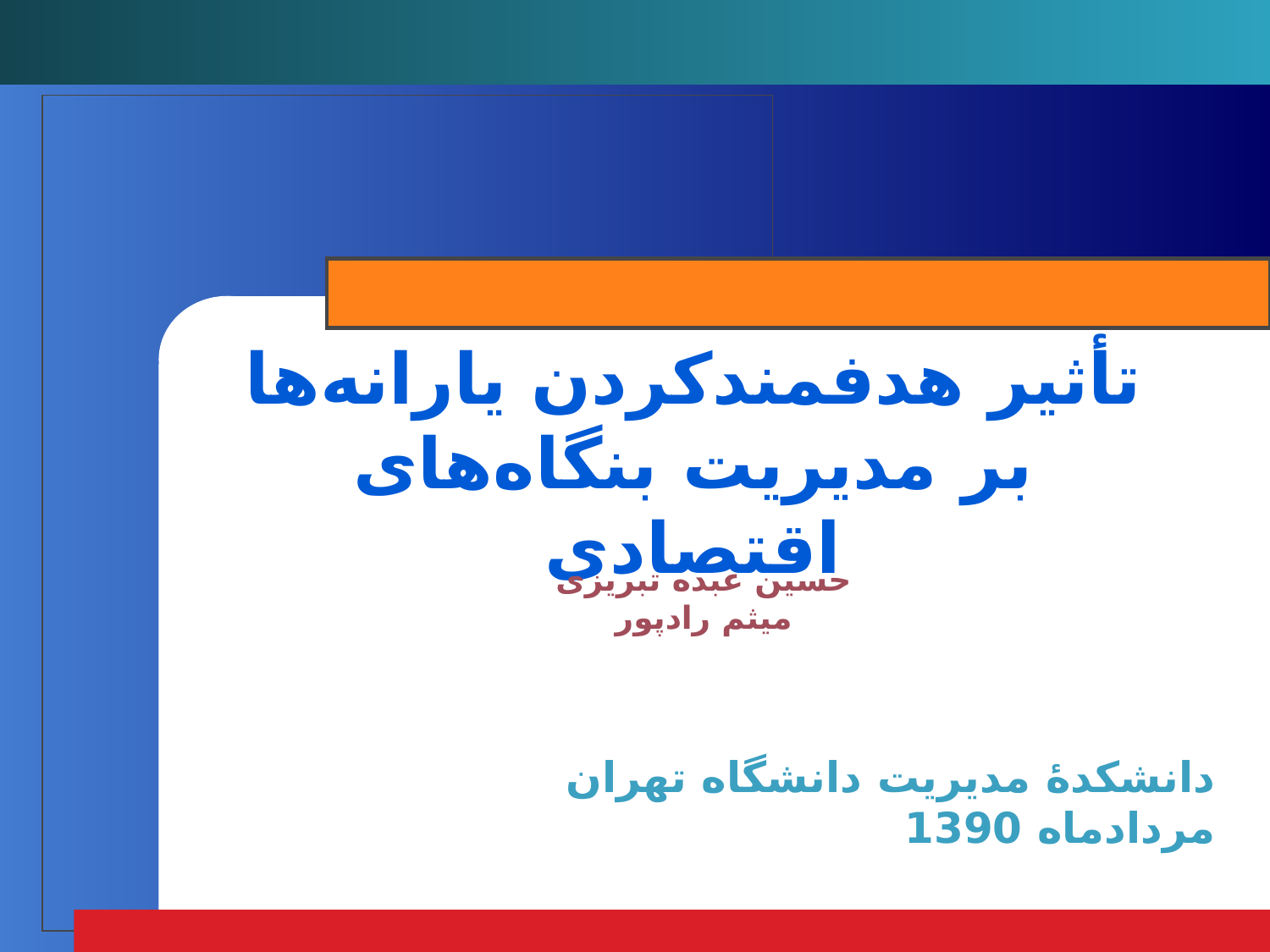

# تأثیر هدفمند‌کردن یارانه‌ها بر مدیریت بنگاه‌های اقتصادی

حسین عبده تبریزی
میثم رادپور

دانشکدۀ مدیریت دانشگاه تهران
مردادماه 1390